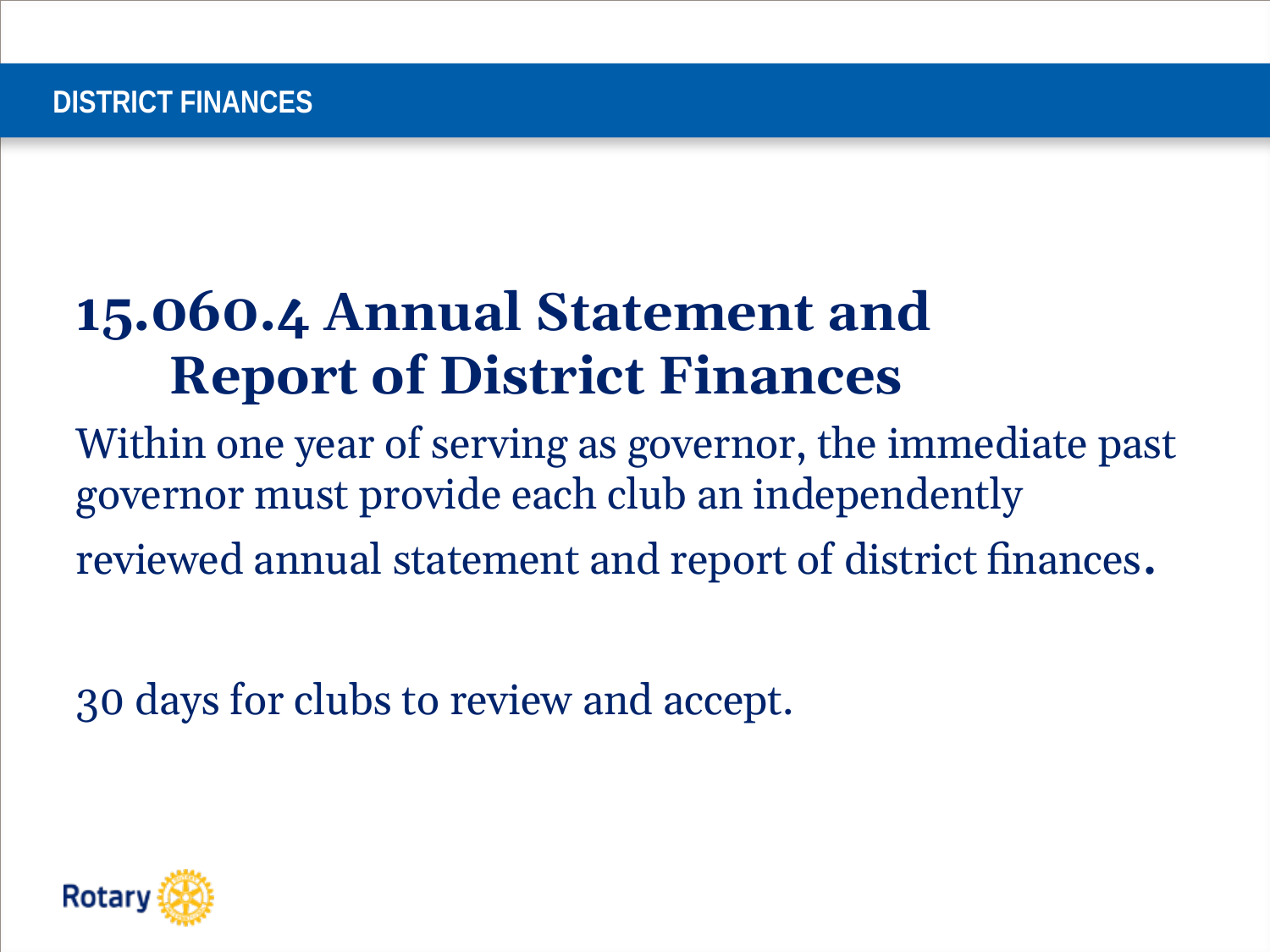

# DISTRICT FINANCES

15.060.4 Annual Statement and                           Report of District Finances
Within one year of serving as governor, the immediate past governor must provide each club an independently reviewed annual statement and report of district finances.

30 days for clubs to review and accept.